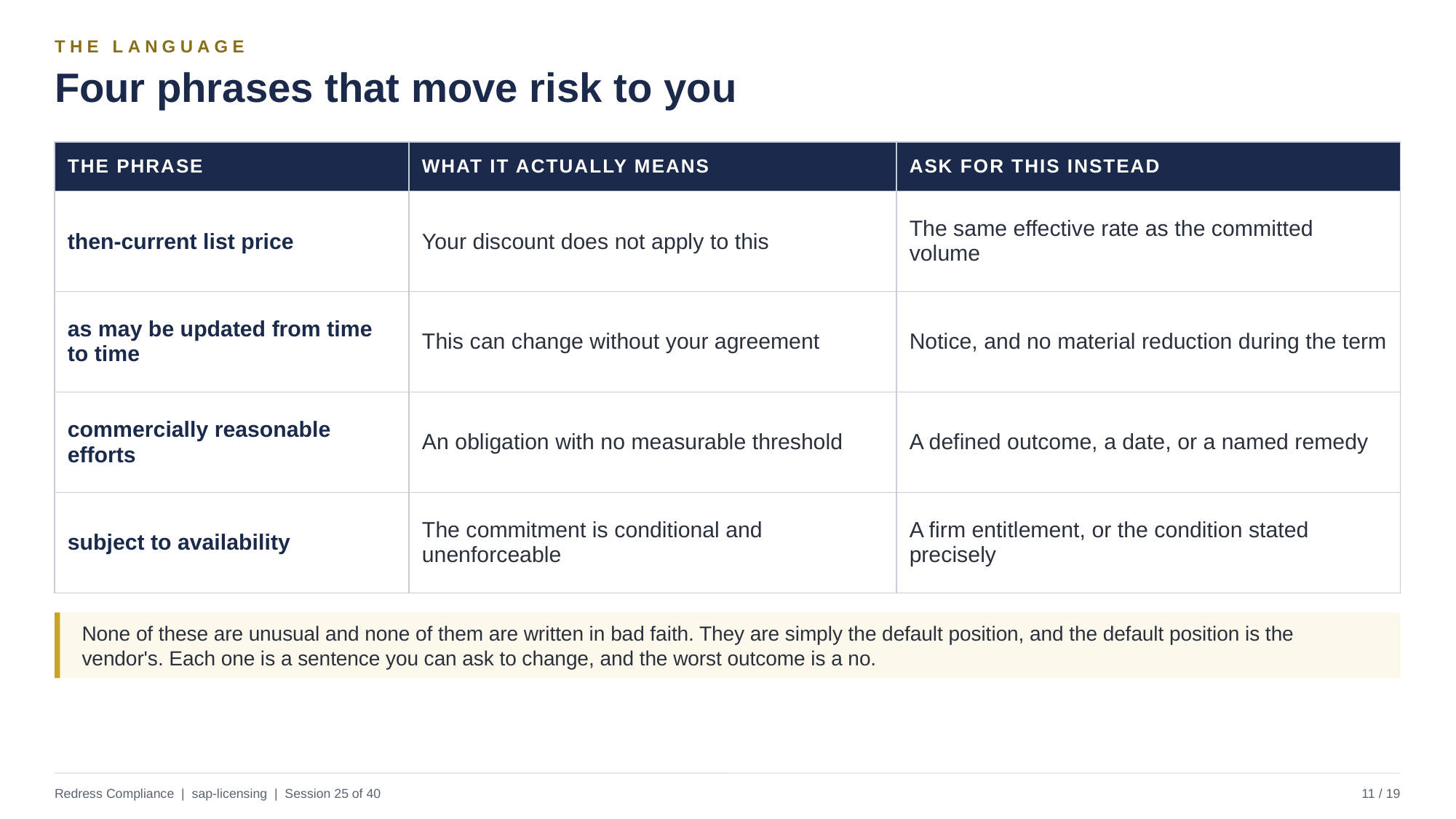

THE LANGUAGE
Four phrases that move risk to you
| THE PHRASE | WHAT IT ACTUALLY MEANS | ASK FOR THIS INSTEAD |
| --- | --- | --- |
| then-current list price | Your discount does not apply to this | The same effective rate as the committed volume |
| as may be updated from time to time | This can change without your agreement | Notice, and no material reduction during the term |
| commercially reasonable efforts | An obligation with no measurable threshold | A defined outcome, a date, or a named remedy |
| subject to availability | The commitment is conditional and unenforceable | A firm entitlement, or the condition stated precisely |

None of these are unusual and none of them are written in bad faith. They are simply the default position, and the default position is the vendor's. Each one is a sentence you can ask to change, and the worst outcome is a no.

Redress Compliance  |  sap-licensing  |  Session 25 of 40
11 / 19